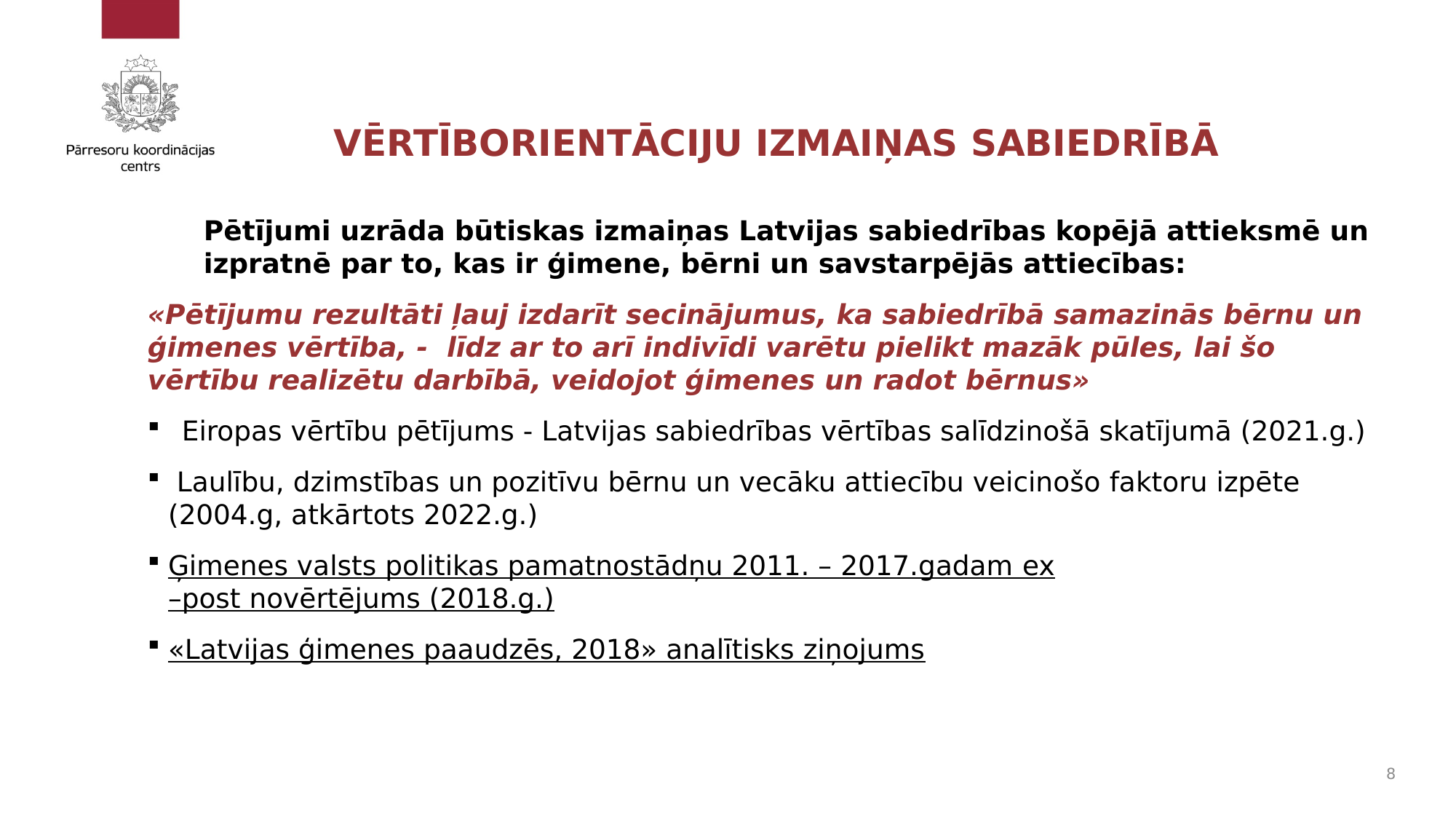

VĒRTĪBORIENTĀCIJU IZMAIŅAS SABIEDRĪBĀ
Pētījumi uzrāda būtiskas izmaiņas Latvijas sabiedrības kopējā attieksmē un izpratnē par to, kas ir ģimene, bērni un savstarpējās attiecības:
«Pētījumu rezultāti ļauj izdarīt secinājumus, ka sabiedrībā samazinās bērnu un ģimenes vērtība, -  līdz ar to arī indivīdi varētu pielikt mazāk pūles, lai šo vērtību realizētu darbībā, veidojot ģimenes un radot bērnus»
Eiropas vērtību pētījums - Latvijas sabiedrības vērtības salīdzinošā skatījumā (2021.g.)
 Laulību, dzimstības un pozitīvu bērnu un vecāku attiecību veicinošo faktoru izpēte (2004.g, atkārtots 2022.g.)
Ģimenes valsts politikas pamatnostādņu 2011. – 2017.gadam ex–post novērtējums (2018.g.)
«Latvijas ģimenes paaudzēs, 2018» analītisks ziņojums

8